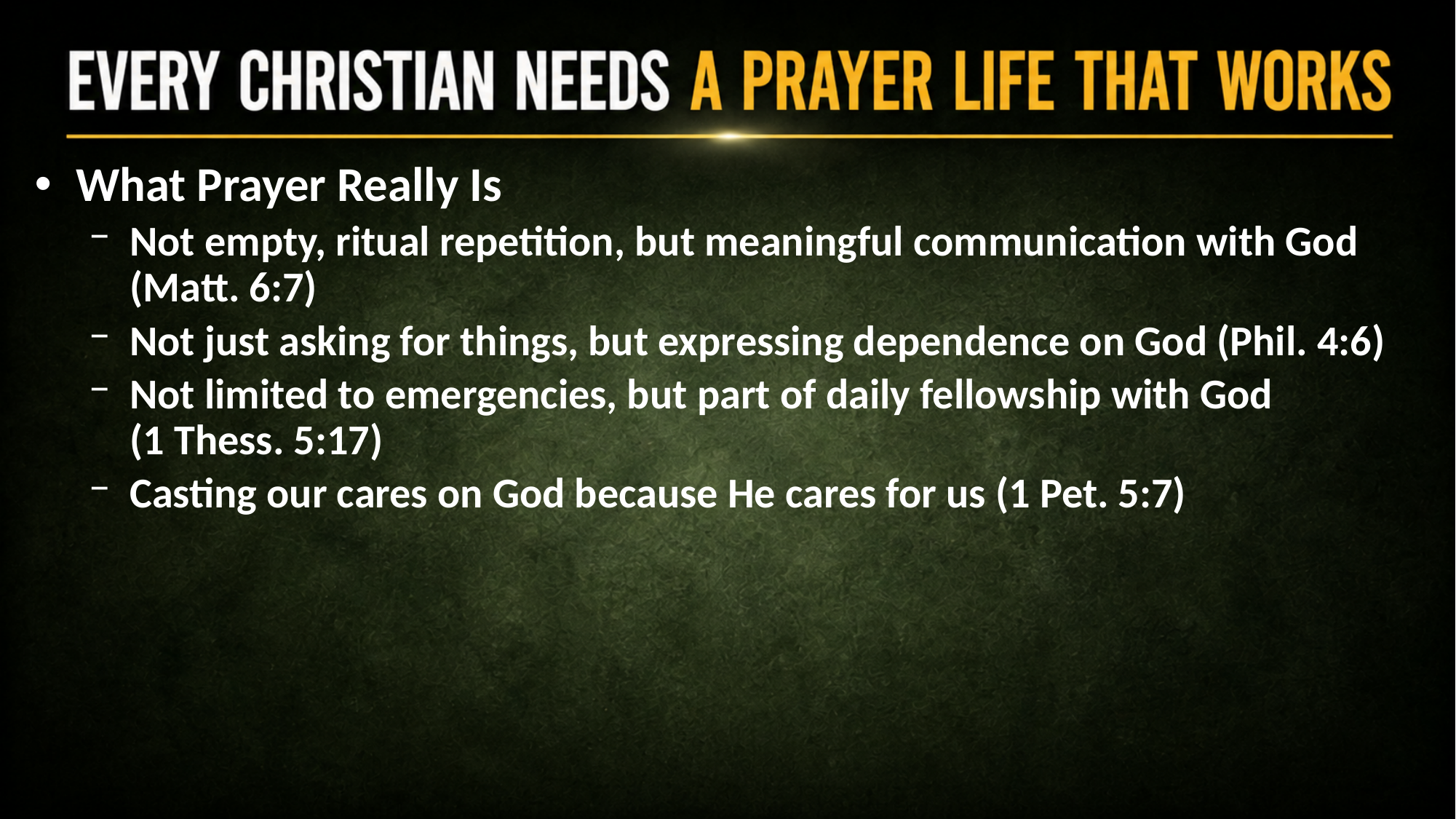

What Prayer Really Is
Not empty, ritual repetition, but meaningful communication with God (Matt. 6:7)
Not just asking for things, but expressing dependence on God (Phil. 4:6)
Not limited to emergencies, but part of daily fellowship with God
(1 Thess. 5:17)
Casting our cares on God because He cares for us (1 Pet. 5:7)